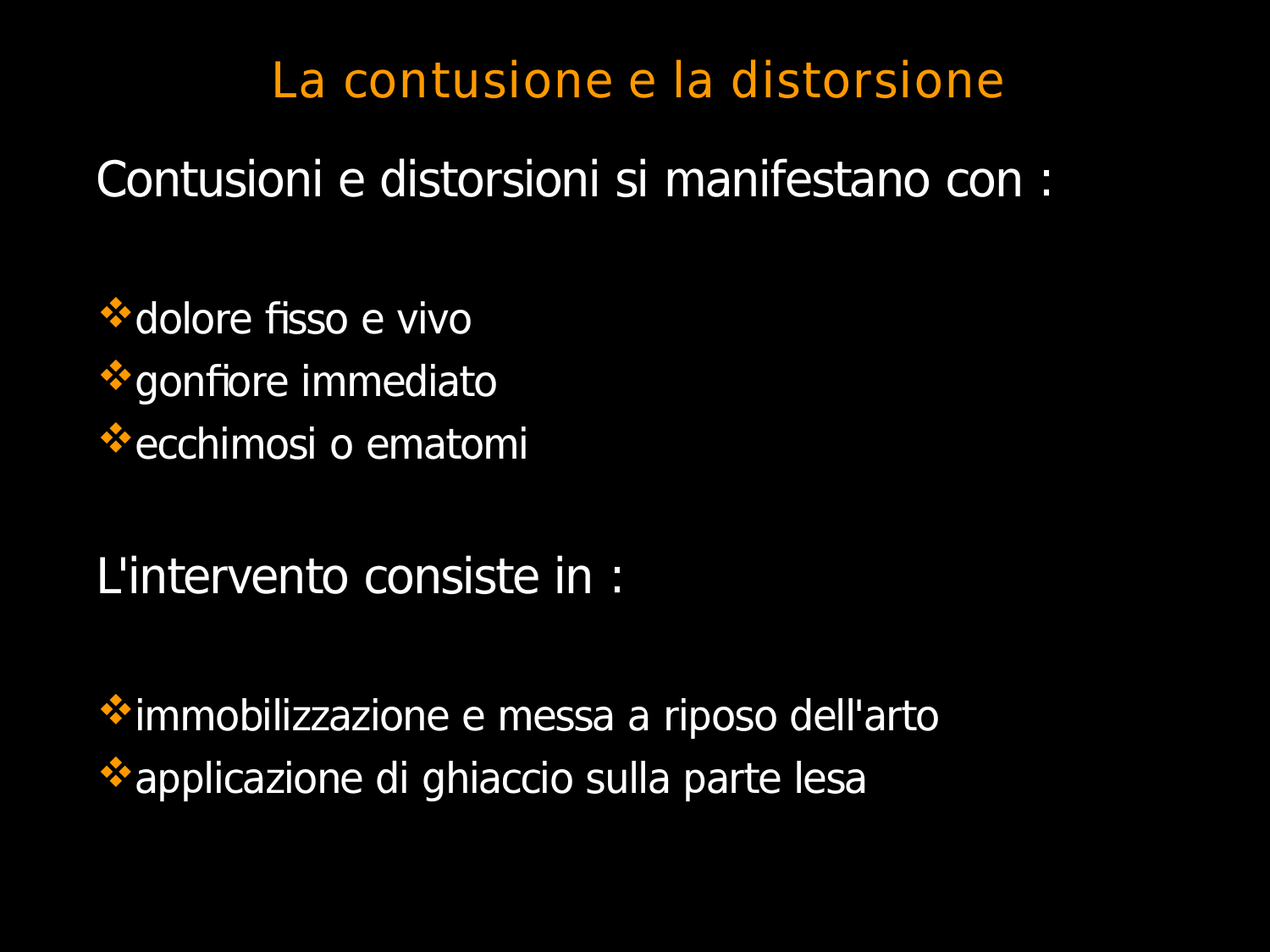

La contusione e la distorsione
Contusioni e distorsioni si manifestano con :

dolore fisso e vivo
gonfiore immediato
ecchimosi o ematomi

L'intervento consiste in :

immobilizzazione e messa a riposo dell'arto
applicazione di ghiaccio sulla parte lesa

#